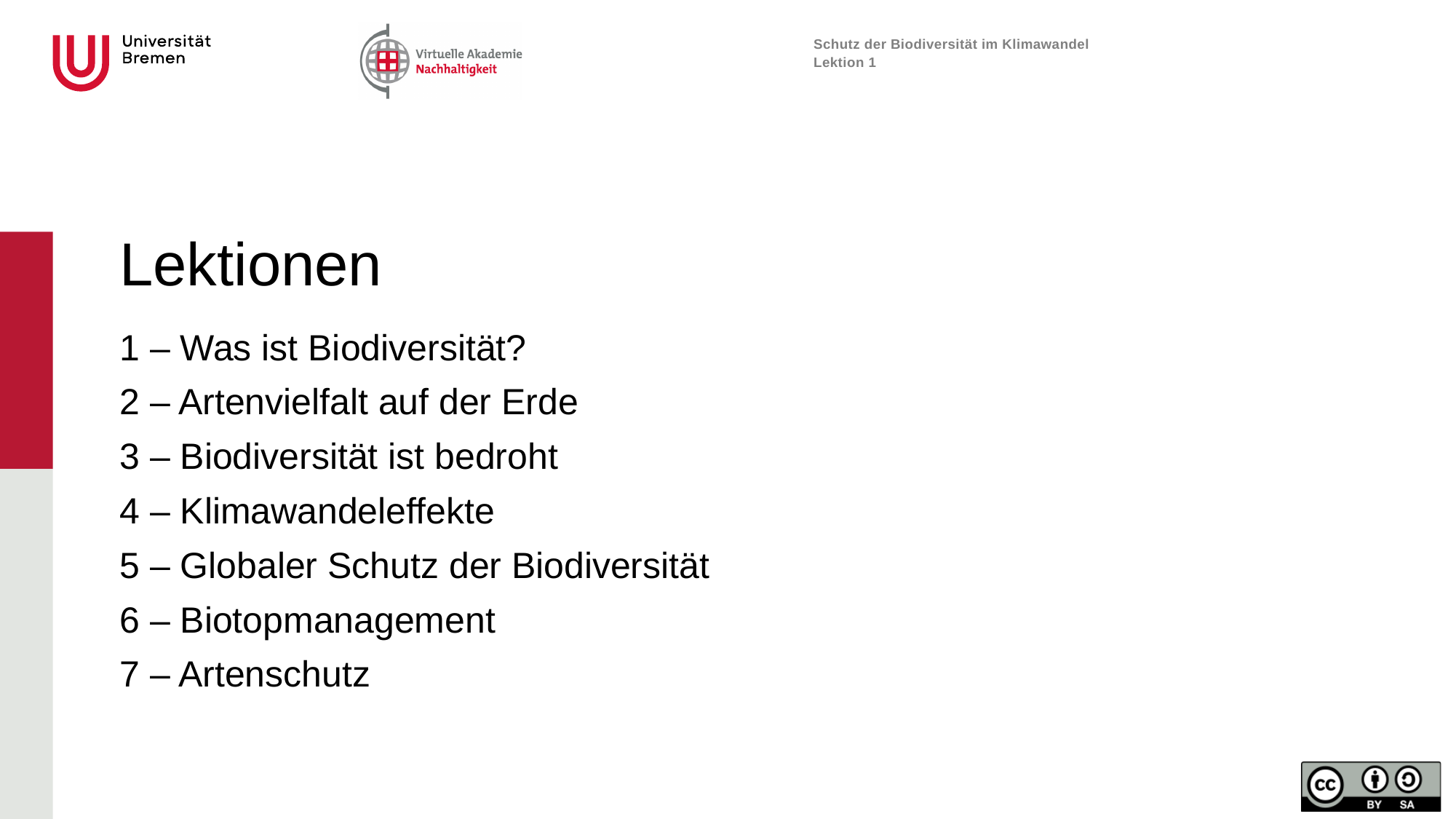

# Lektionen
1 – Was ist Biodiversität?
2 – Artenvielfalt auf der Erde
3 – Biodiversität ist bedroht
4 – Klimawandeleffekte
5 – Globaler Schutz der Biodiversität
6 – Biotopmanagement
7 – Artenschutz